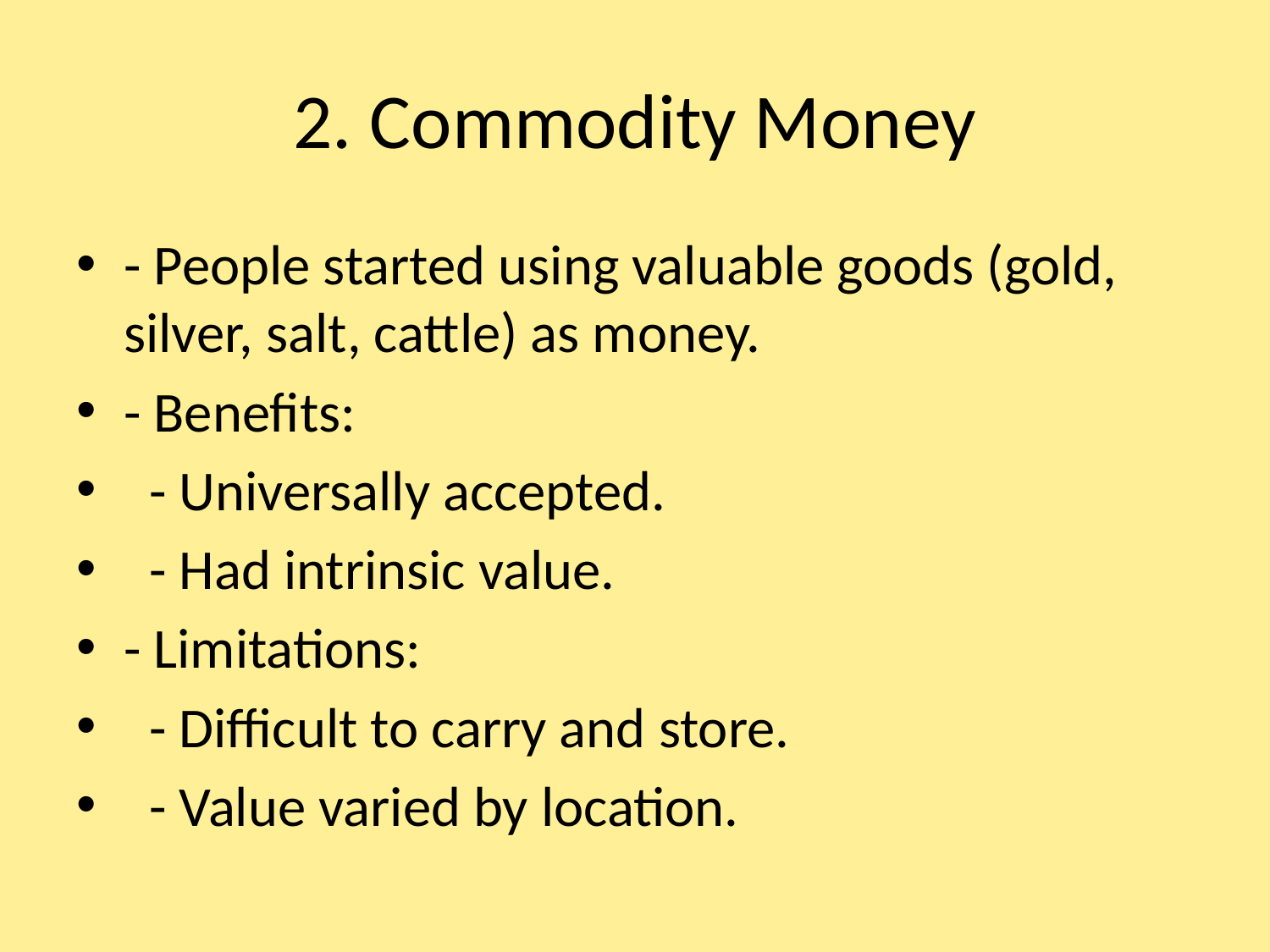

# 2. Commodity Money
- People started using valuable goods (gold, silver, salt, cattle) as money.
- Benefits:
  - Universally accepted.
  - Had intrinsic value.
- Limitations:
  - Difficult to carry and store.
  - Value varied by location.